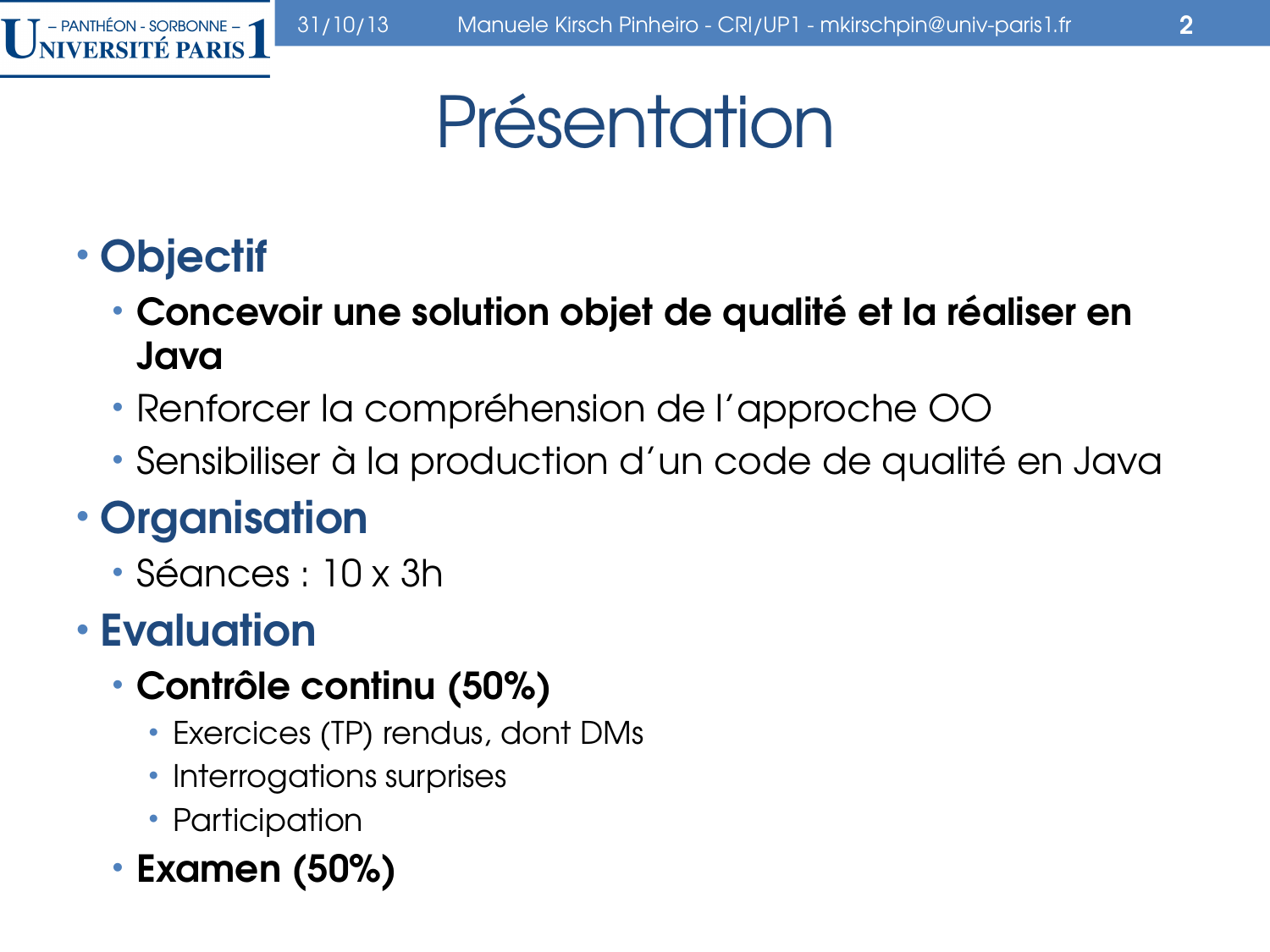

31/10/13
Manuele Kirsch Pinheiro - CRI/UP1 - mkirschpin@univ-paris1.fr
2
# Présentation
Objectif
Concevoir une solution objet de qualité et la réaliser en Java
Renforcer la compréhension de l’approche OO
Sensibiliser à la production d’un code de qualité en Java
Organisation
Séances : 10 x 3h
Evaluation
Contrôle continu (50%)
Exercices (TP) rendus, dont DMs
Interrogations surprises
Participation
Examen (50%)